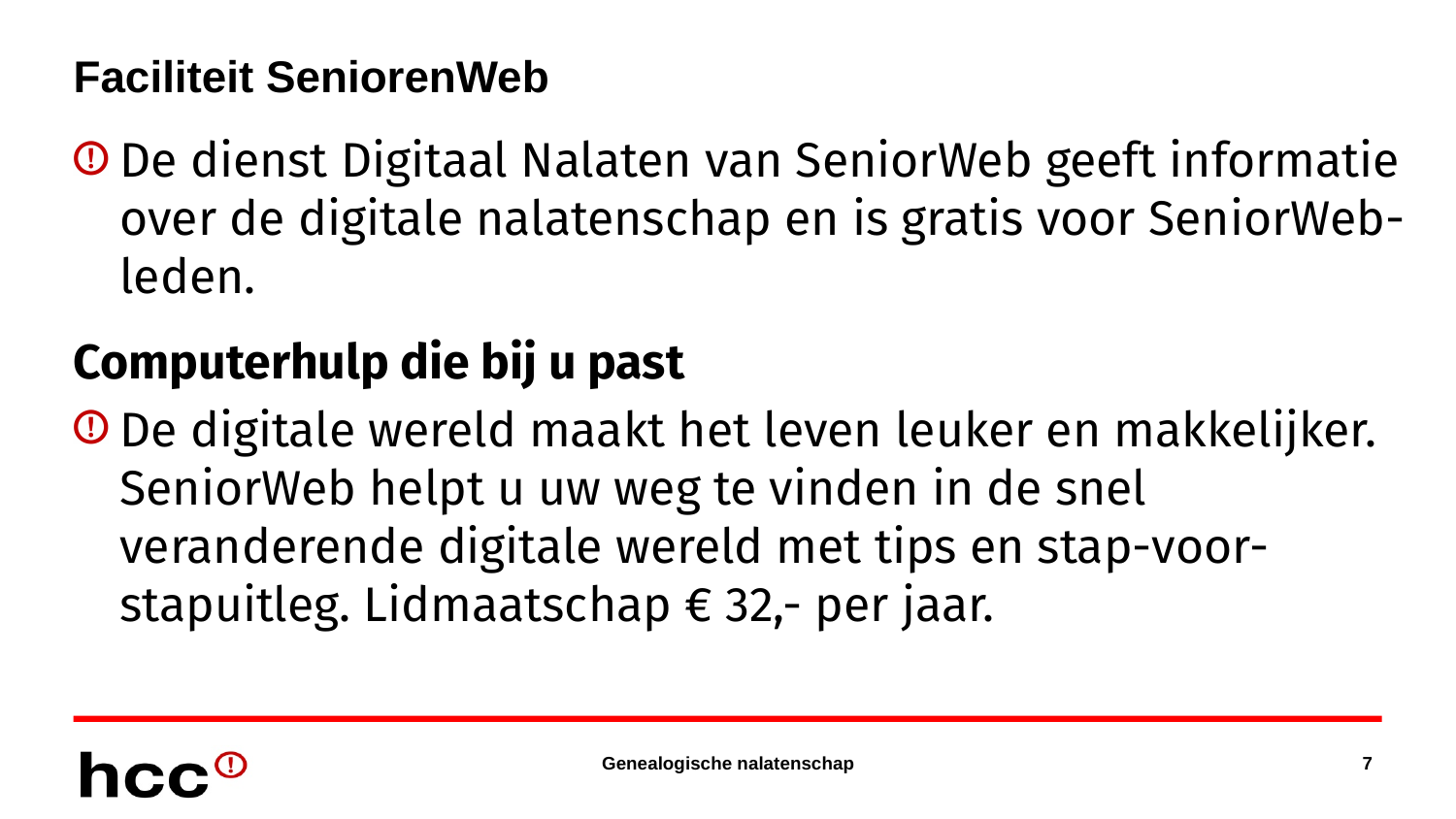

# Faciliteit SeniorenWeb
De dienst Digitaal Nalaten van SeniorWeb geeft informatie over de digitale nalatenschap en is gratis voor SeniorWeb-leden.

Computerhulp die bij u past
De digitale wereld maakt het leven leuker en makkelijker. SeniorWeb helpt u uw weg te vinden in de snel veranderende digitale wereld met tips en stap-voor-stapuitleg. Lidmaatschap € 32,- per jaar.

Genealogische nalatenschap
7